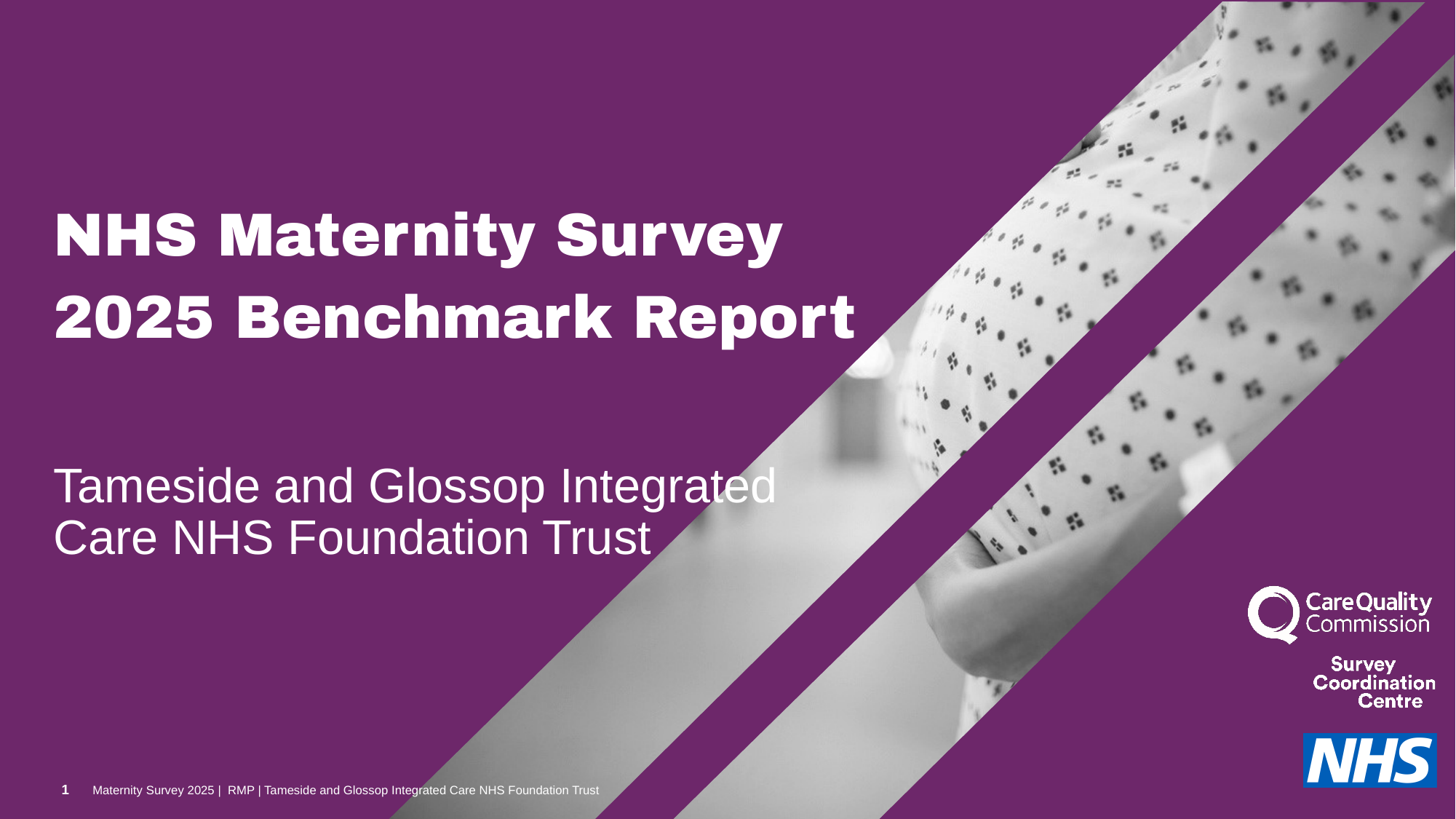

NHS Maternity Survey 2025 Benchmark Report
# Tameside and Glossop Integrated Care NHS Foundation Trust
1